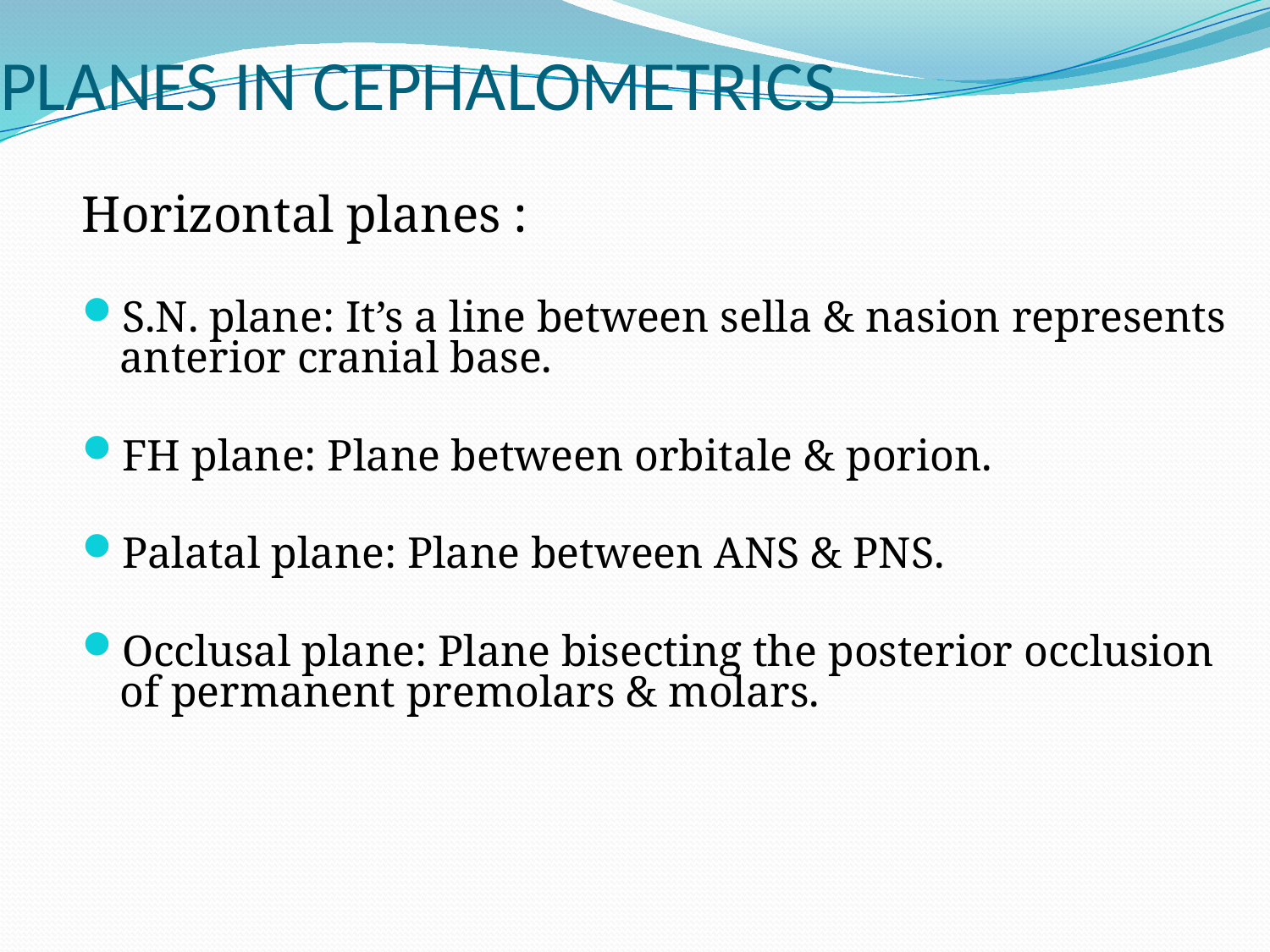

PLANES IN CEPHALOMETRICS
Horizontal planes :

S.N. plane: It’s a line between sella & nasion represents anterior cranial base.

FH plane: Plane between orbitale & porion.

Palatal plane: Plane between ANS & PNS.

Occlusal plane: Plane bisecting the posterior occlusion of permanent premolars & molars.